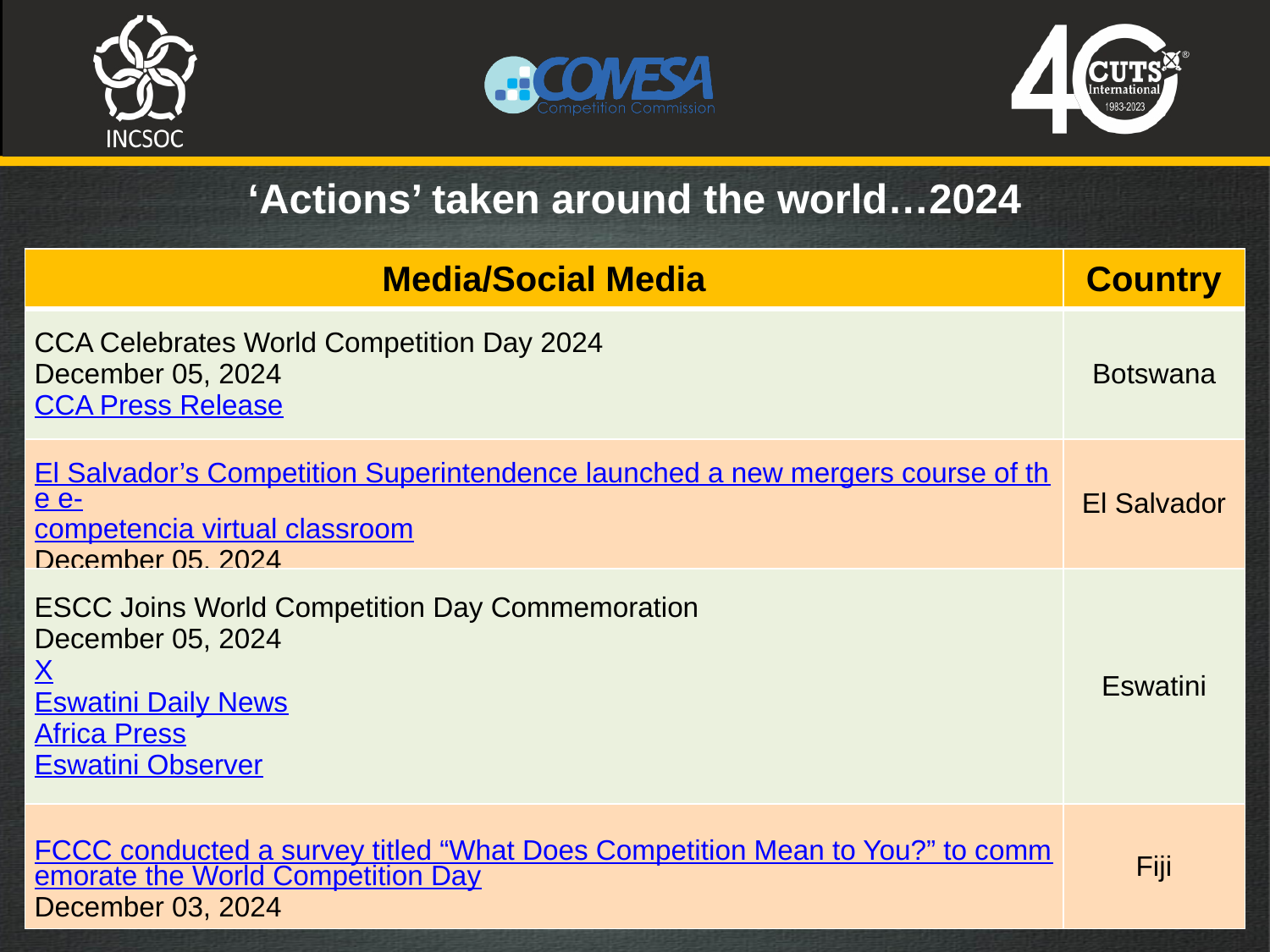

‘Actions’ taken around the world…2024
| Media/Social Media | Country |
| --- | --- |
| CCA Celebrates World Competition Day 2024 December 05, 2024 CCA Press Release | Botswana |
| El Salvador’s Competition Superintendence launched a new mergers course of the e-competencia virtual classroom December 05, 2024 | El Salvador |
| ESCC Joins World Competition Day Commemoration December 05, 2024 X Eswatini Daily News Africa Press Eswatini Observer | Eswatini |
| FCCC conducted a survey titled “What Does Competition Mean to You?” to commemorate the World Competition Day December 03, 2024 | Fiji |